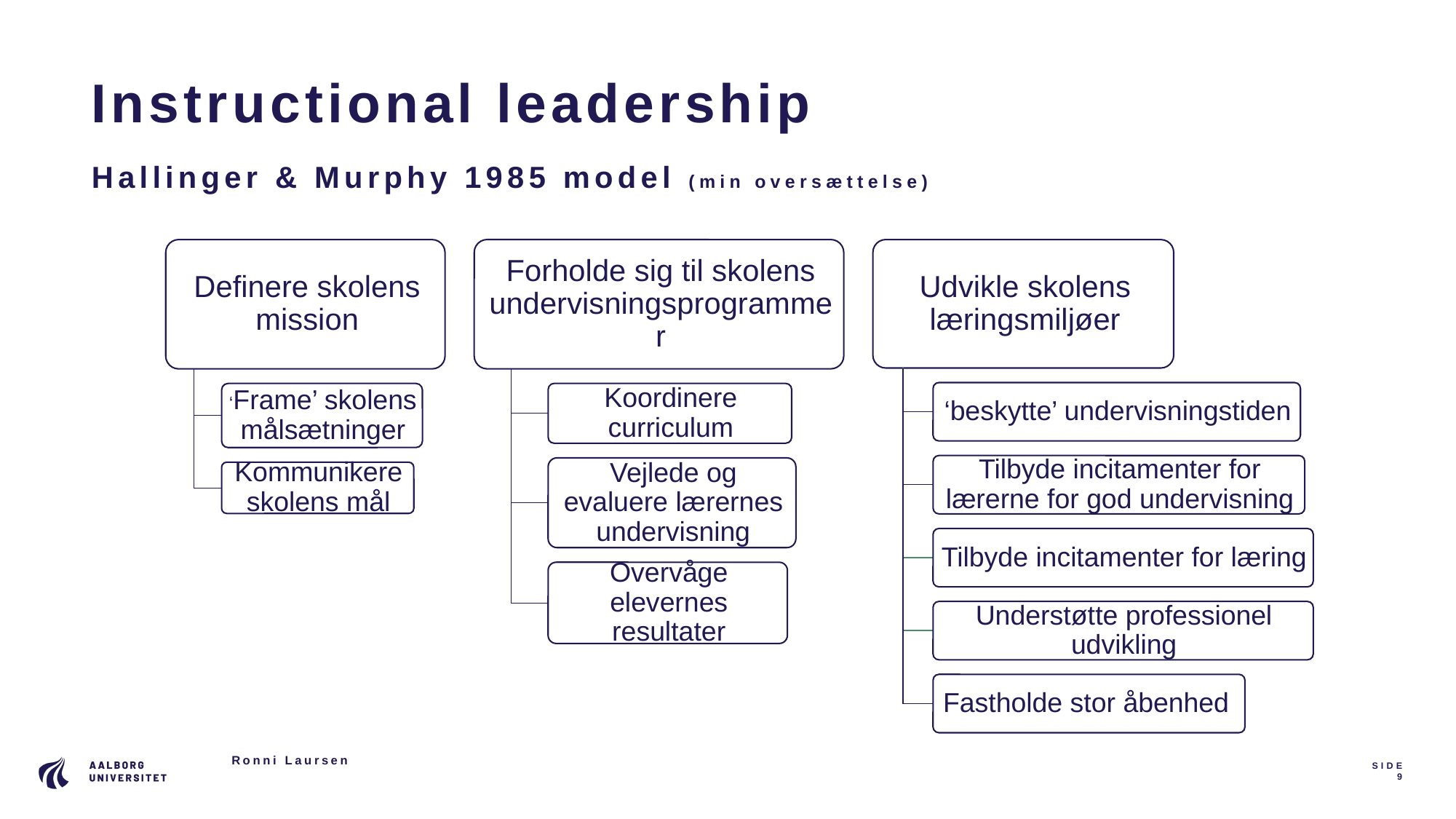

# Instructional leadership Hallinger & Murphy 1985 model (min oversættelse)
Definere skolens mission
‘Frame’ skolens målsætninger
Kommunikere skolens mål
Forholde sig til skolens undervisningsprogrammer
Koordinere curriculum
Vejlede og evaluere lærernes undervisning
Overvåge elevernes resultater
Udvikle skolens læringsmiljøer
‘beskytte’ undervisningstiden
Tilbyde incitamenter for lærerne for god undervisning
Tilbyde incitamenter for læring
Understøtte professionel udvikling
Fastholde stor åbenhed
Ronni Laursen